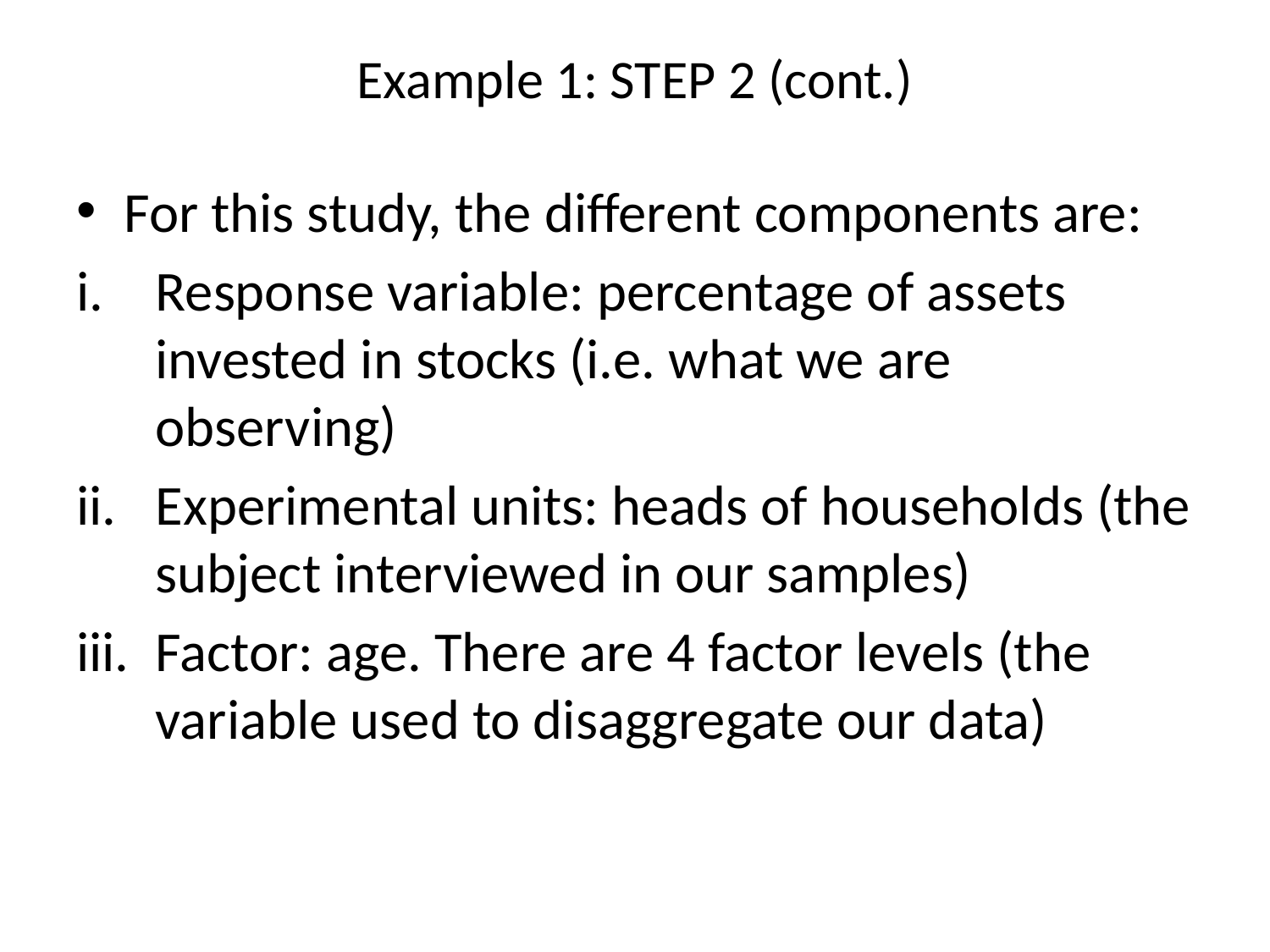

# Example 1: STEP 2 (cont.)
For this study, the different components are:
Response variable: percentage of assets invested in stocks (i.e. what we are observing)
Experimental units: heads of households (the subject interviewed in our samples)
Factor: age. There are 4 factor levels (the variable used to disaggregate our data)